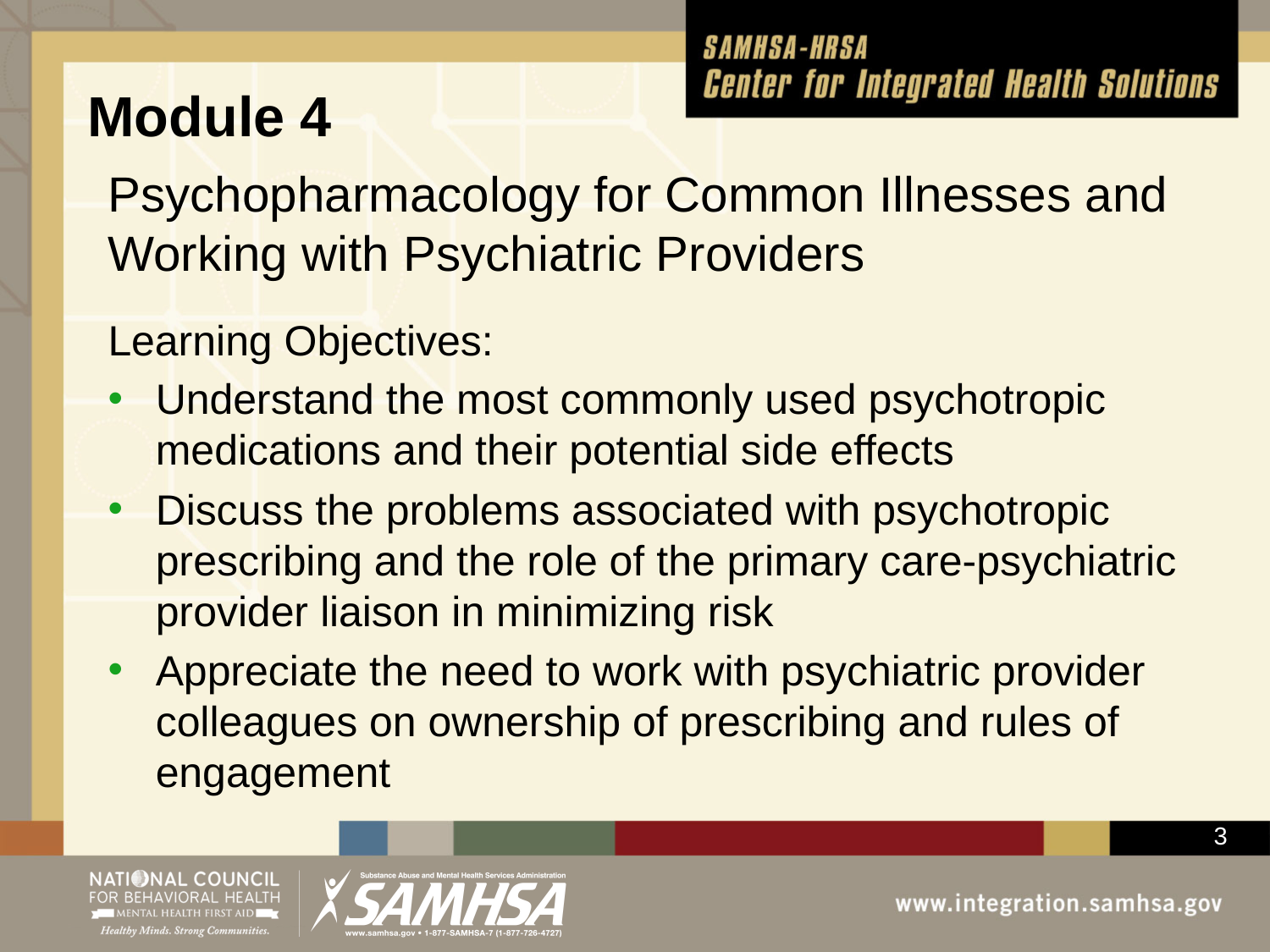

Module 4
# Psychopharmacology for Common Illnesses and Working with Psychiatric Providers
Learning Objectives:
Understand the most commonly used psychotropic medications and their potential side effects
Discuss the problems associated with psychotropic prescribing and the role of the primary care-psychiatric provider liaison in minimizing risk
Appreciate the need to work with psychiatric provider colleagues on ownership of prescribing and rules of engagement